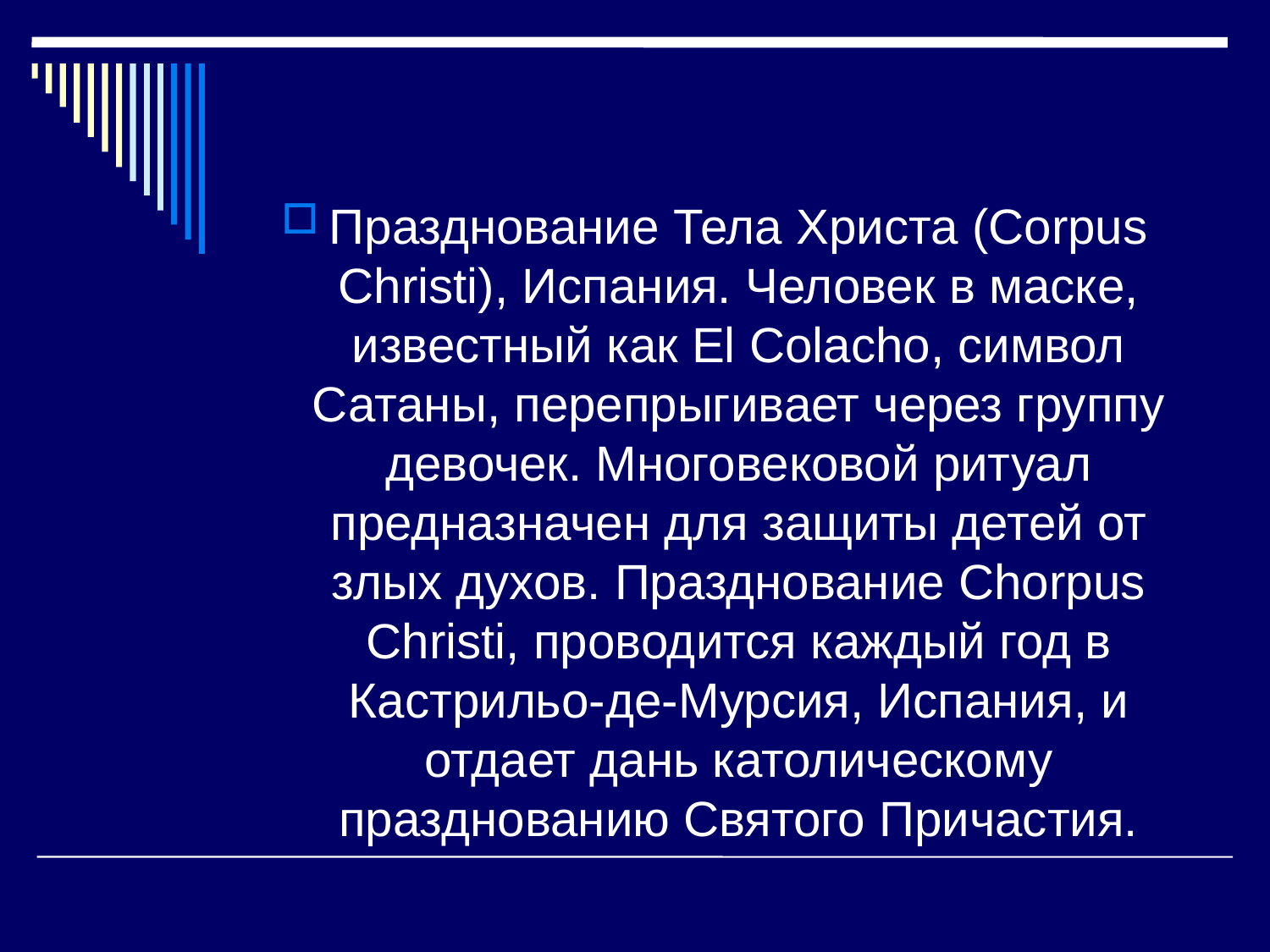

#
Празднование Тела Христа (Corpus Christi), Испания. Человек в маске, известный как El Colacho, символ Сатаны, перепрыгивает через группу девочек. Многовековой ритуал предназначен для защиты детей от злых духов. Празднование Chorpus Christi, проводится каждый год в Кастрильо-де-Мурсия, Испания, и отдает дань католическому празднованию Святого Причастия.